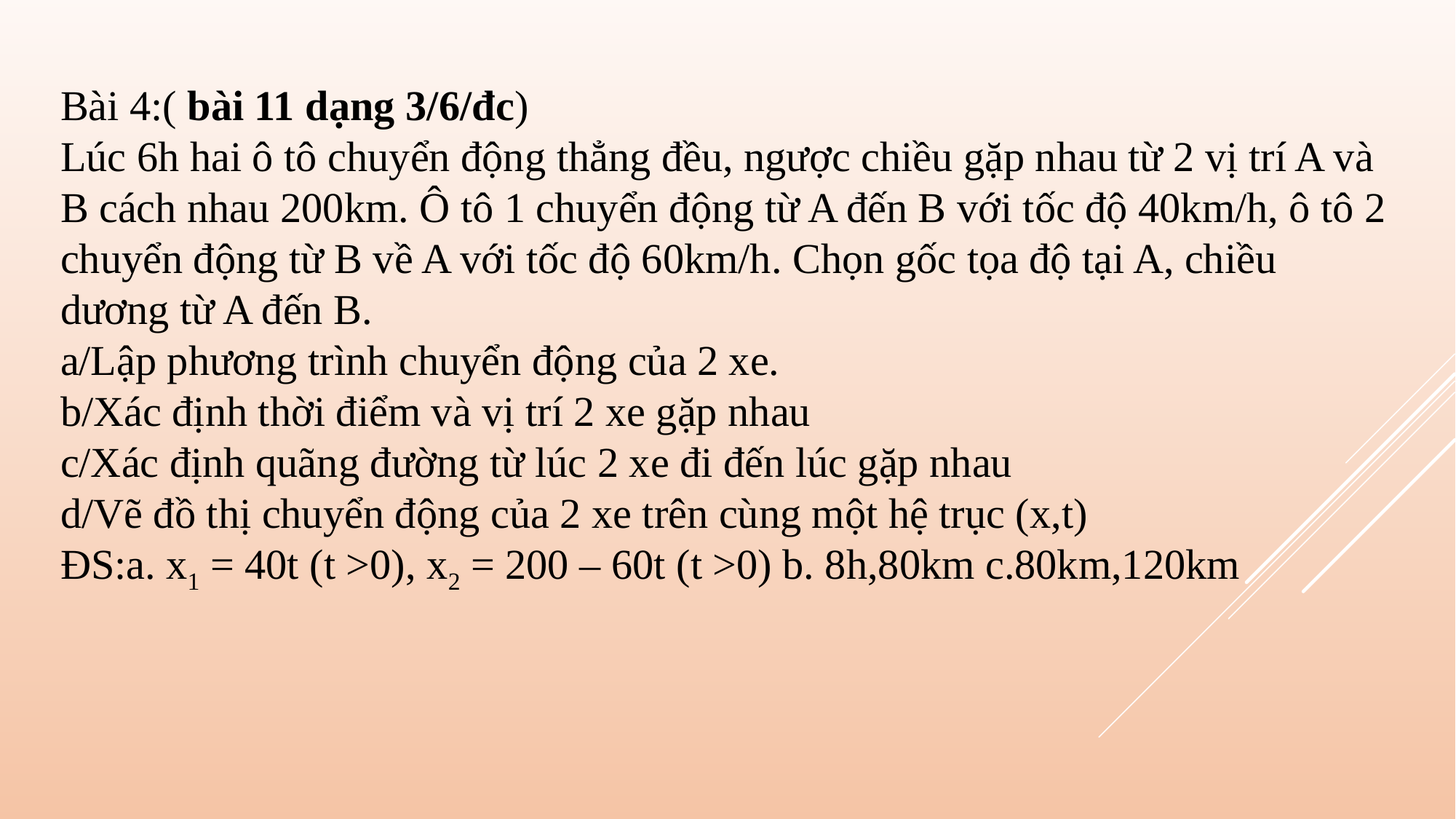

Bài 4:( bài 11 dạng 3/6/đc)
Lúc 6h hai ô tô chuyển động thẳng đều, ngược chiều gặp nhau từ 2 vị trí A và B cách nhau 200km. Ô tô 1 chuyển động từ A đến B với tốc độ 40km/h, ô tô 2 chuyển động từ B về A với tốc độ 60km/h. Chọn gốc tọa độ tại A, chiều dương từ A đến B.
a/Lập phương trình chuyển động của 2 xe.
b/Xác định thời điểm và vị trí 2 xe gặp nhau
c/Xác định quãng đường từ lúc 2 xe đi đến lúc gặp nhau
d/Vẽ đồ thị chuyển động của 2 xe trên cùng một hệ trục (x,t)
ĐS:a. x1 = 40t (t >0), x2 = 200 – 60t (t >0) b. 8h,80km c.80km,120km